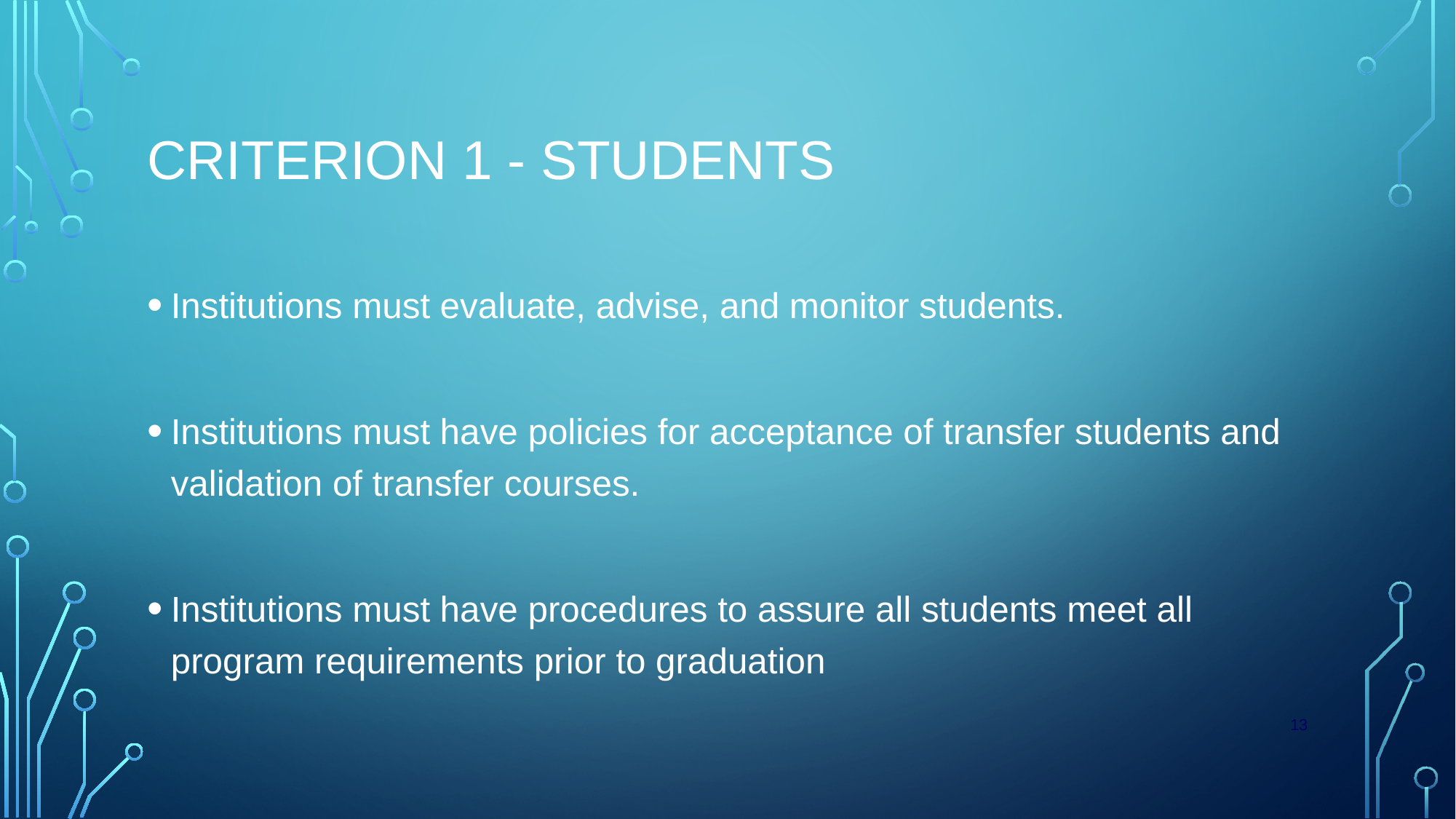

# Criterion 1 - Students
Institutions must evaluate, advise, and monitor students.

Institutions must have policies for acceptance of transfer students and validation of transfer courses.

Institutions must have procedures to assure all students meet all program requirements prior to graduation
13